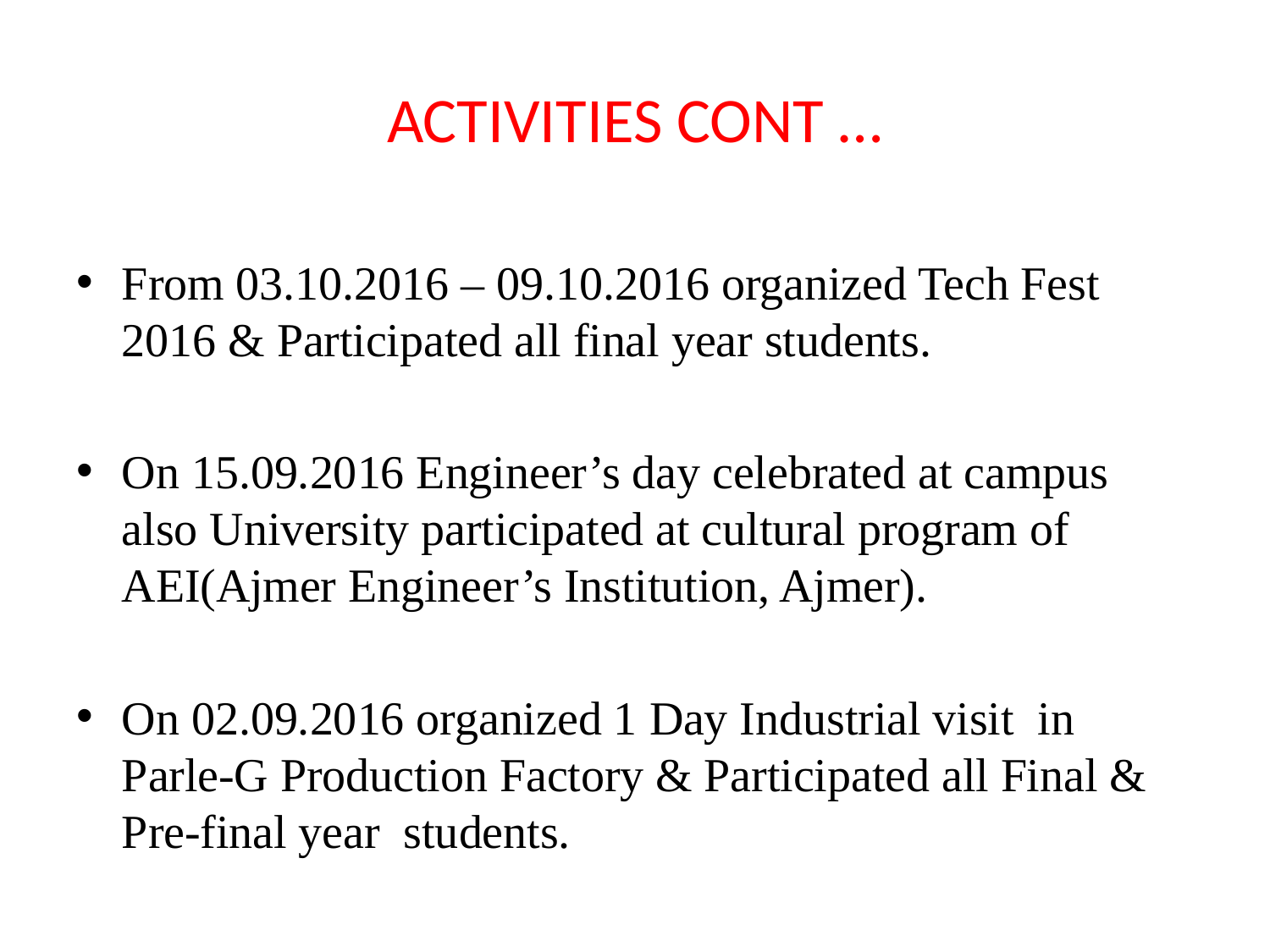

# ACTIVITIES CONT …

From 03.10.2016 – 09.10.2016 organized Tech Fest 2016 & Participated all final year students.

On 15.09.2016 Engineer’s day celebrated at campus also University participated at cultural program of AEI(Ajmer Engineer’s Institution, Ajmer).

On 02.09.2016 organized 1 Day Industrial visit  in Parle-G Production Factory & Participated all Final & Pre-final year  students.